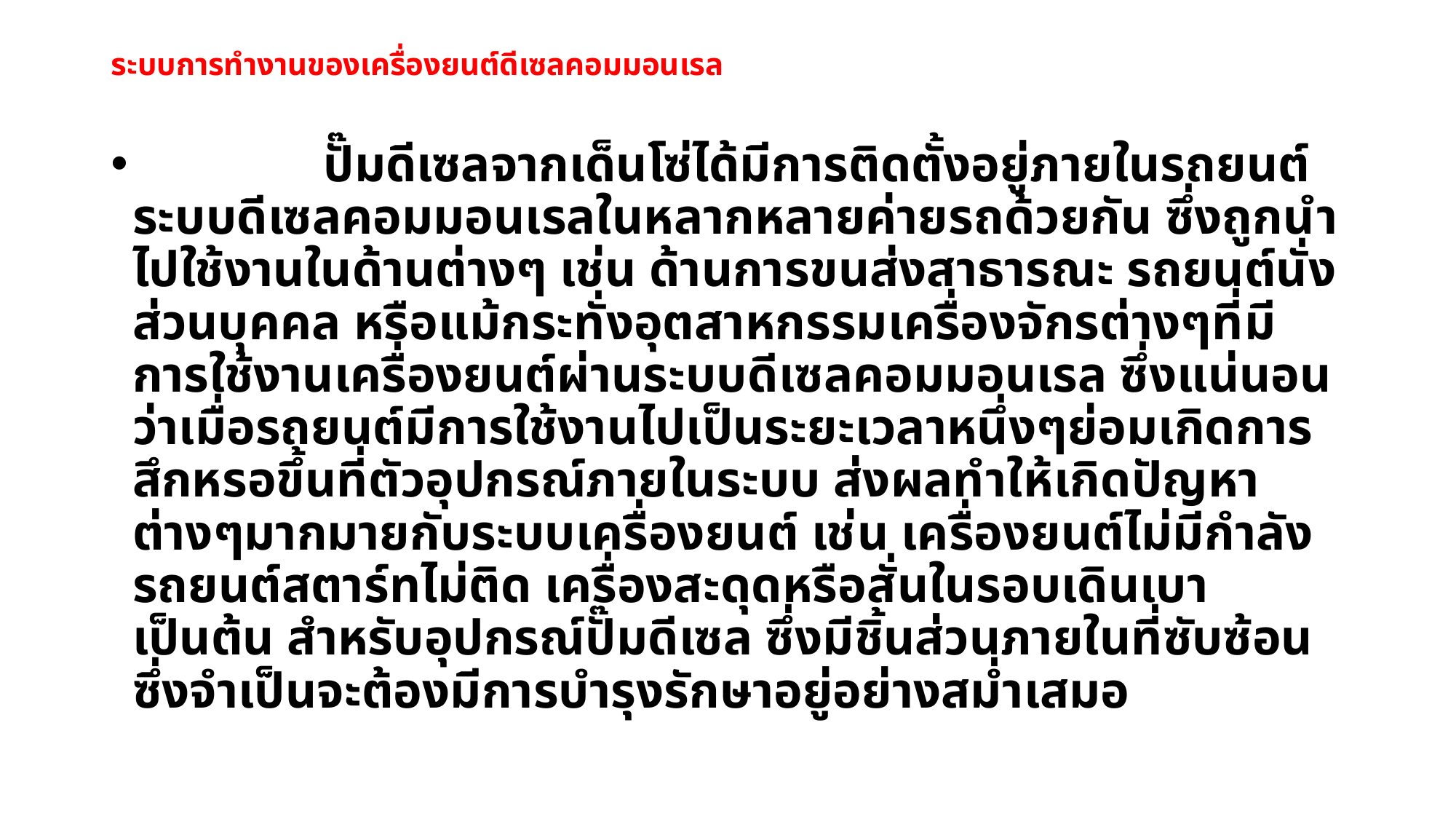

# ระบบการทำงานของเครื่องยนต์ดีเซลคอมมอนเรล

               ปั๊มดีเซลจากเด็นโซ่ได้มีการติดตั้งอยู่ภายในรถยนต์ระบบดีเซลคอมมอนเรลในหลากหลายค่ายรถด้วยกัน ซึ่งถูกนำไปใช้งานในด้านต่างๆ เช่น ด้านการขนส่งสาธารณะ รถยนต์นั่งส่วนบุคคล หรือแม้กระทั่งอุตสาหกรรมเครื่องจักรต่างๆที่มีการใช้งานเครื่องยนต์ผ่านระบบดีเซลคอมมอนเรล ซึ่งแน่นอนว่าเมื่อรถยนต์มีการใช้งานไปเป็นระยะเวลาหนึ่งๆย่อมเกิดการสึกหรอขึ้นที่ตัวอุปกรณ์ภายในระบบ ส่งผลทำให้เกิดปัญหาต่างๆมากมายกับระบบเครื่องยนต์ เช่น เครื่องยนต์ไม่มีกำลัง รถยนต์สตาร์ทไม่ติด เครื่องสะดุดหรือสั่นในรอบเดินเบา เป็นต้น สำหรับอุปกรณ์ปั๊มดีเซล ซึ่งมีชิ้นส่วนภายในที่ซับซ้อน ซึ่งจำเป็นจะต้องมีการบำรุงรักษาอยู่อย่างสม่ำเสมอ